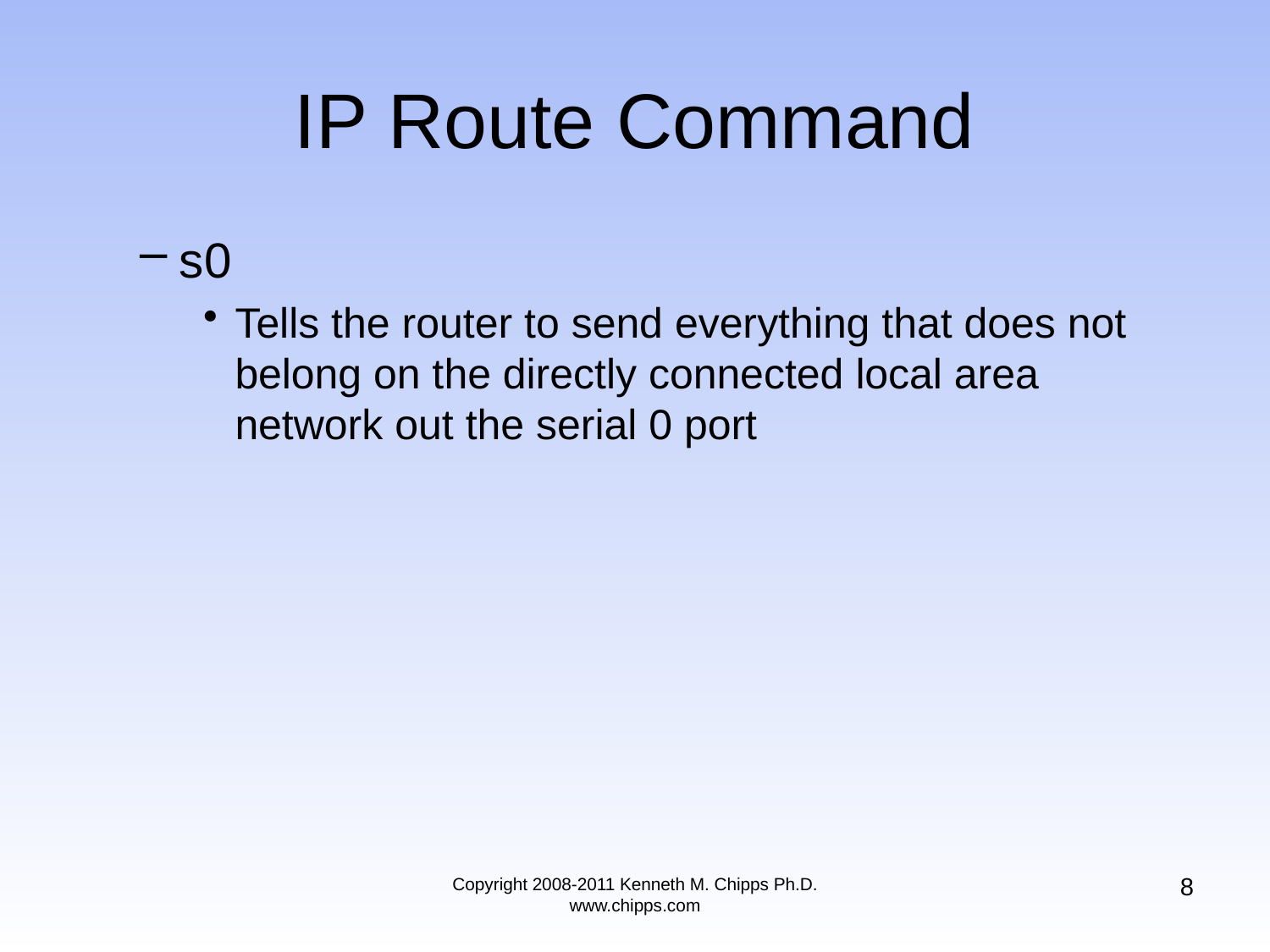

# IP Route Command
s0
Tells the router to send everything that does not belong on the directly connected local area network out the serial 0 port
8
Copyright 2008-2011 Kenneth M. Chipps Ph.D. www.chipps.com